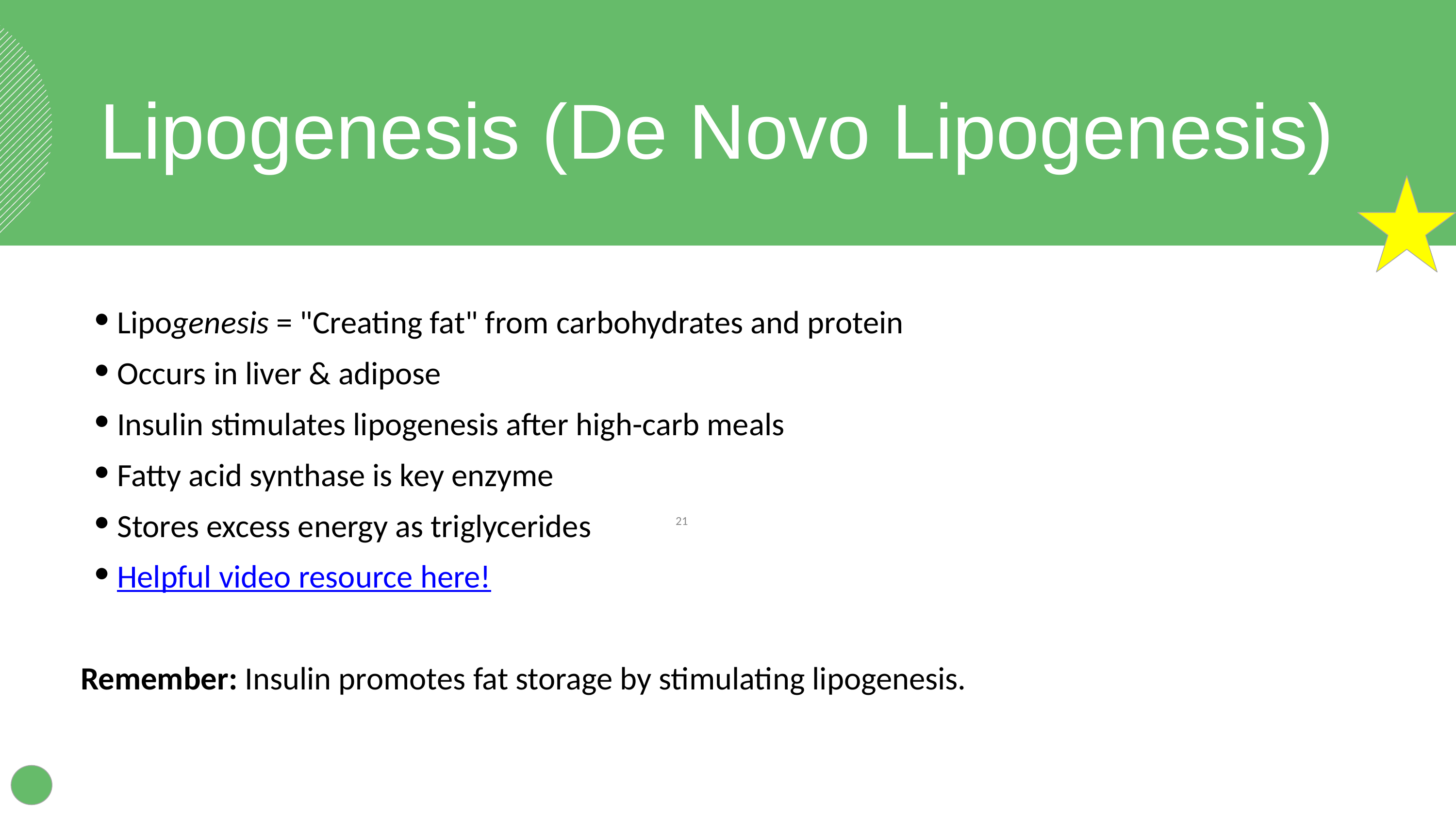

Lipogenesis (De Novo Lipogenesis)

Lipogenesis = "Creating fat" from carbohydrates and protein
Occurs in liver & adipose
Insulin stimulates lipogenesis after high-carb meals
Fatty acid synthase is key enzyme
Stores excess energy as triglycerides
Helpful video resource here!

Remember: Insulin promotes fat storage by stimulating lipogenesis.

21